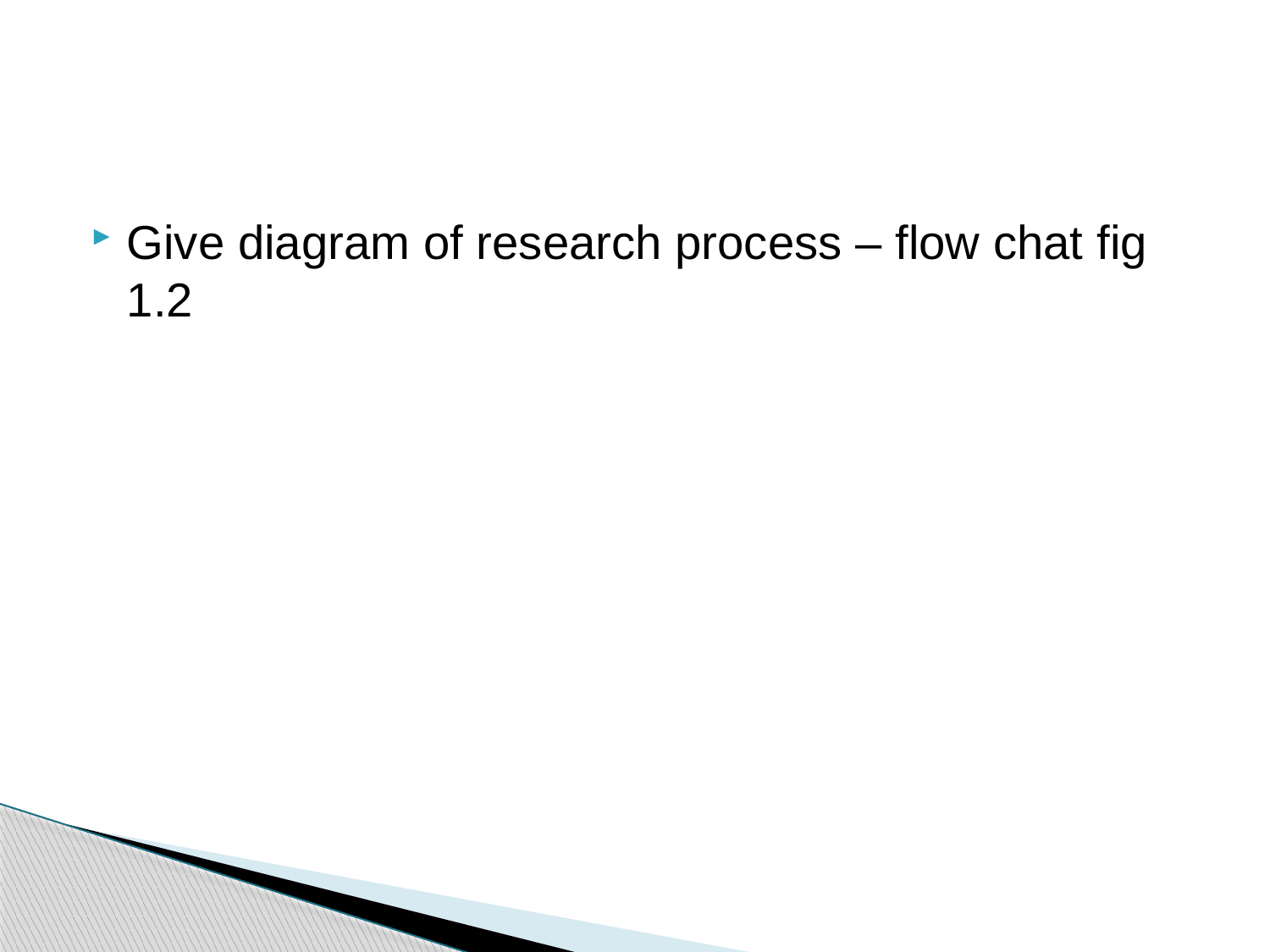

#
Give diagram of research process – flow chat fig 1.2